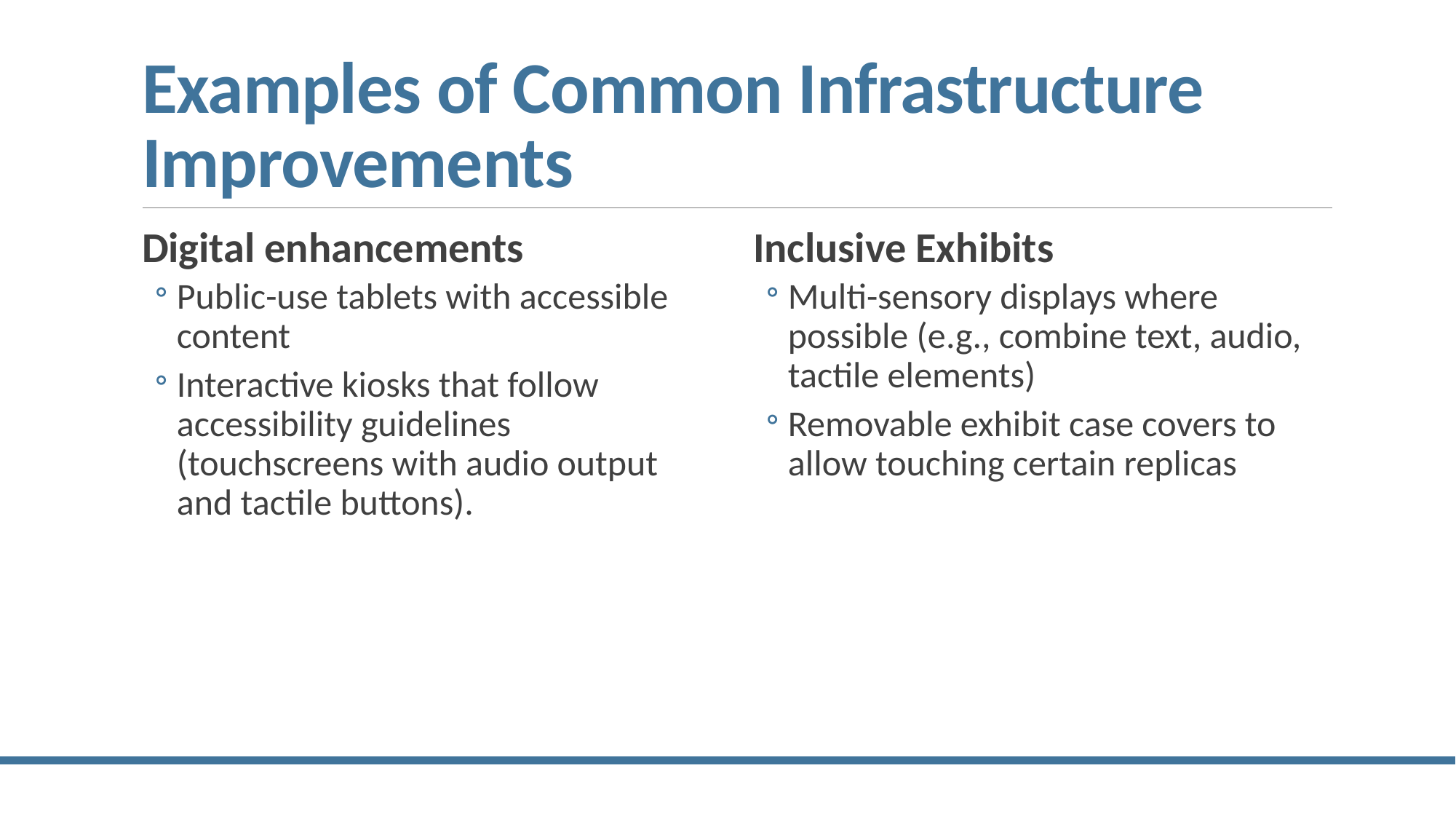

# Examples of Common Infrastructure Improvements
Digital enhancements
Public-use tablets with accessible content
Interactive kiosks that follow accessibility guidelines (touchscreens with audio output and tactile buttons).
Inclusive Exhibits
Multi-sensory displays where possible (e.g., combine text, audio, tactile elements)
Removable exhibit case covers to allow touching certain replicas